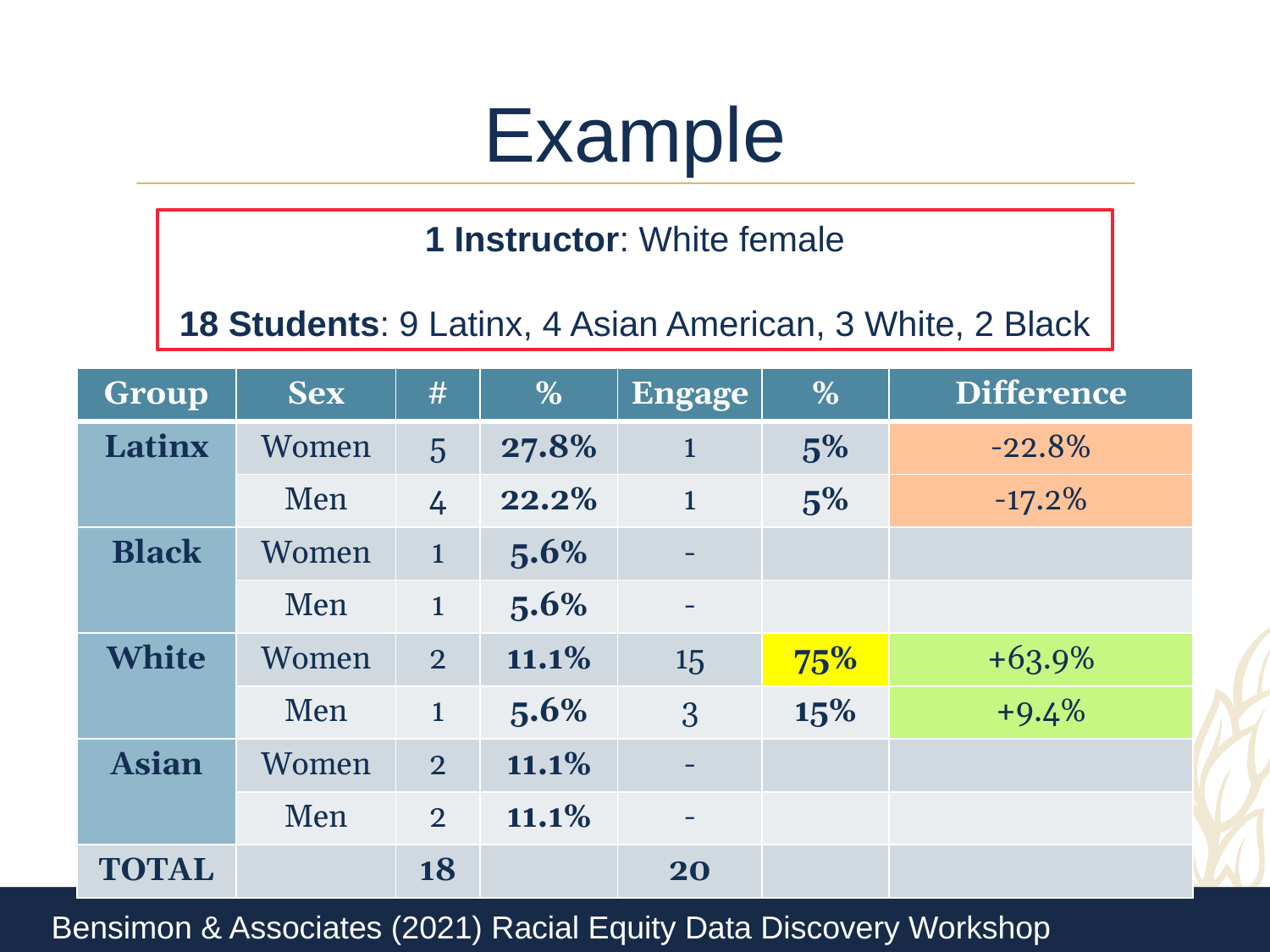

# Example
1 Instructor: White female

18 Students: 9 Latinx, 4 Asian American, 3 White, 2 Black
| Group | Sex | # | % | Engage | % | Difference |
| --- | --- | --- | --- | --- | --- | --- |
| Latinx | Women | 5 | 27.8% | 1 | 5% | -22.8% |
|  | Men | 4 | 22.2% | 1 | 5% | -17.2% |
| Black | Women | 1 | 5.6% | - |  |  |
|  | Men | 1 | 5.6% | - |  |  |
| White | Women | 2 | 11.1% | 15 | 75% | +63.9% |
|  | Men | 1 | 5.6% | 3 | 15% | +9.4% |
| Asian | Women | 2 | 11.1% | - |  |  |
|  | Men | 2 | 11.1% | - |  |  |
| TOTAL |  | 18 |  | 20 |  |  |
Bensimon & Associates (2021) Racial Equity Data Discovery Workshop